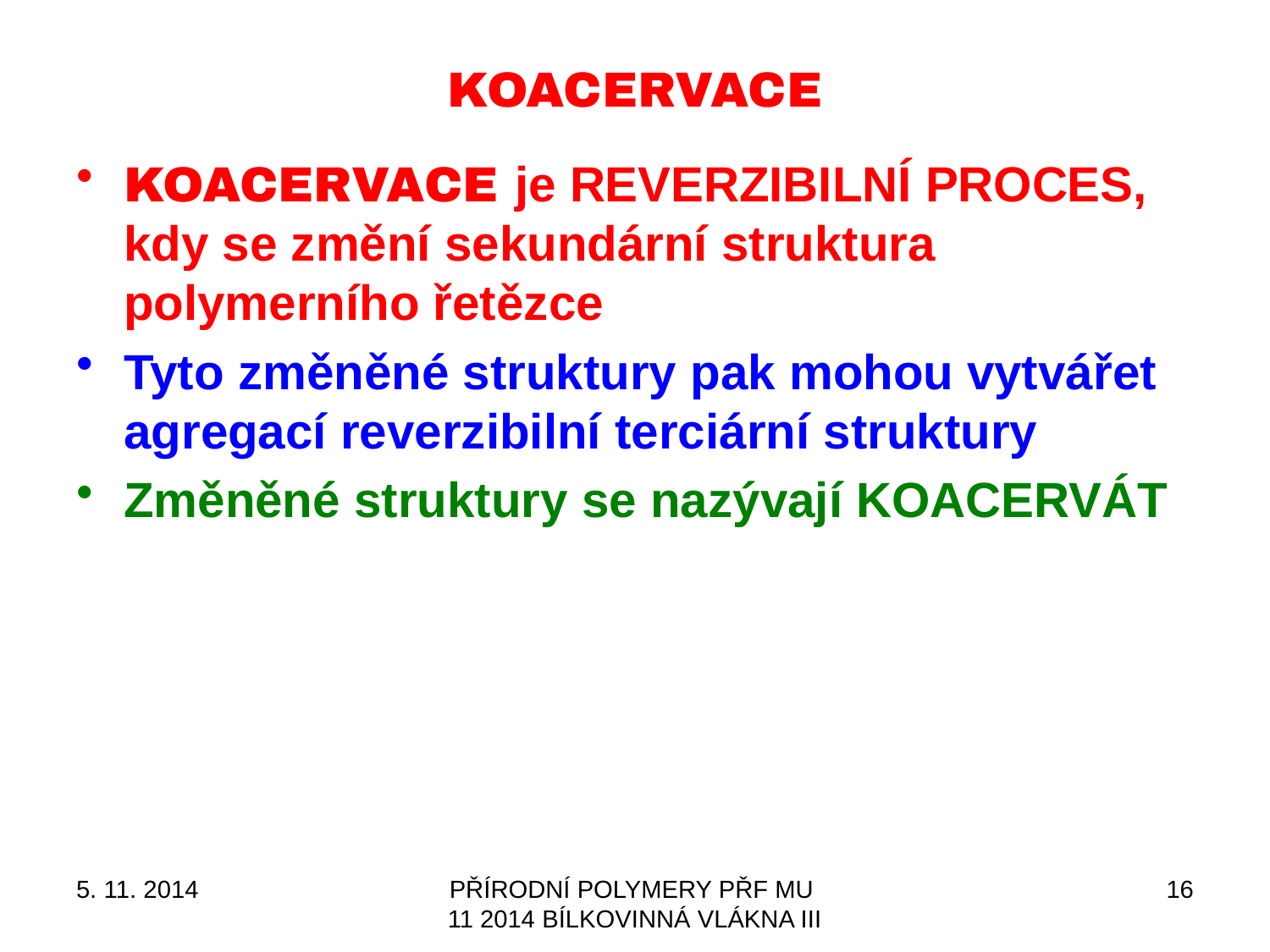

# KOACERVACE
KOACERVACE je REVERZIBILNÍ PROCES,  kdy se změní sekundární struktura polymerního řetězce
Tyto změněné struktury pak mohou vytvářet agregací reverzibilní terciární struktury
Změněné struktury se nazývají KOACERVÁT
5. 11. 2014
PŘÍRODNÍ POLYMERY PŘF MU  11 2014 BÍLKOVINNÁ VLÁKNA III
16